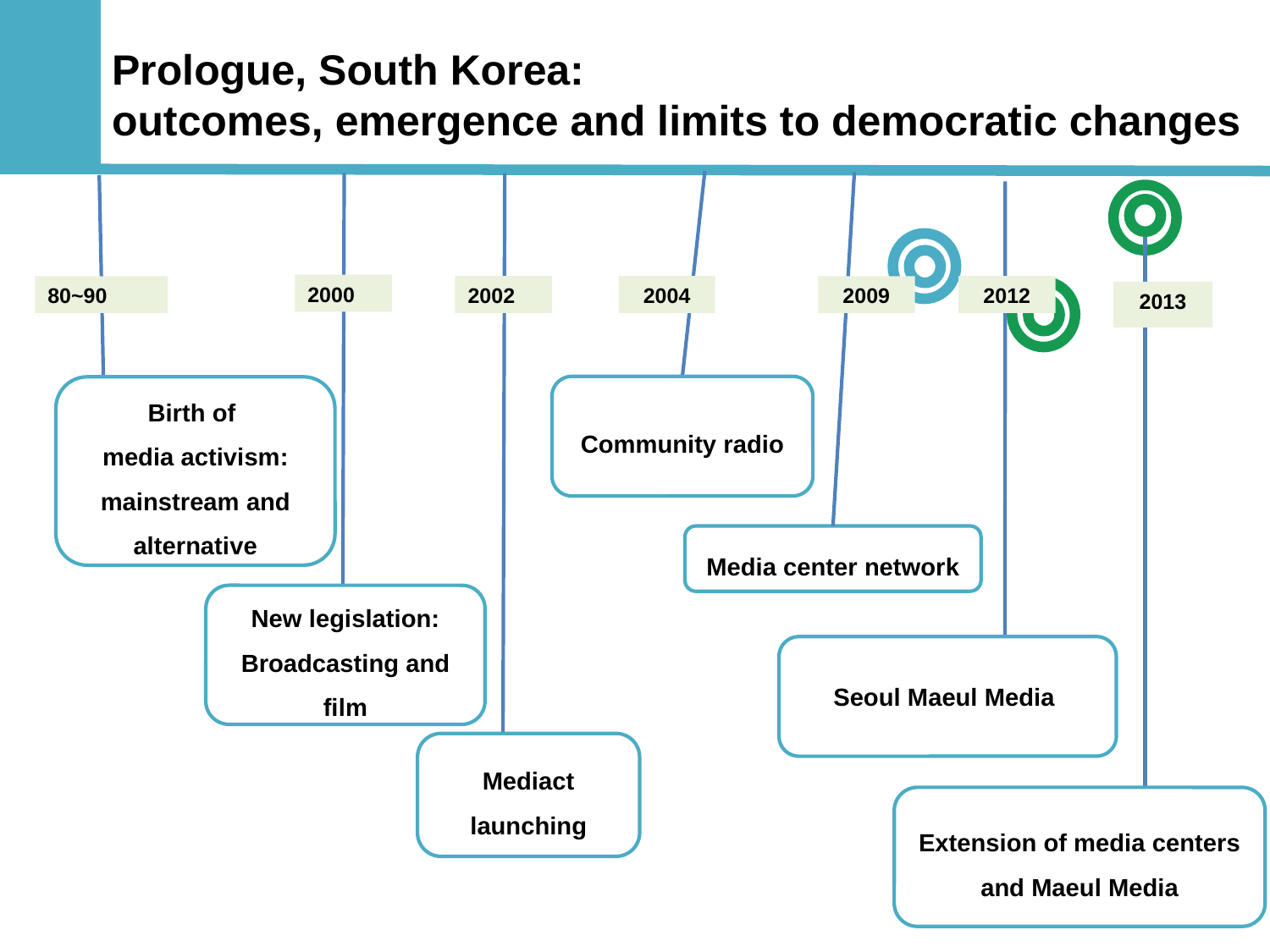

Prologue, South Korea:
outcomes, emergence and limits to democratic changes

2000
80~90
2009
2002
2004
2012

2013

Community radio
Birth of
media activism:
mainstream and alternative

Media center network
New legislation:
Broadcasting and film

Seoul Maeul Media
Mediact launching
Extension of media centers and Maeul Media